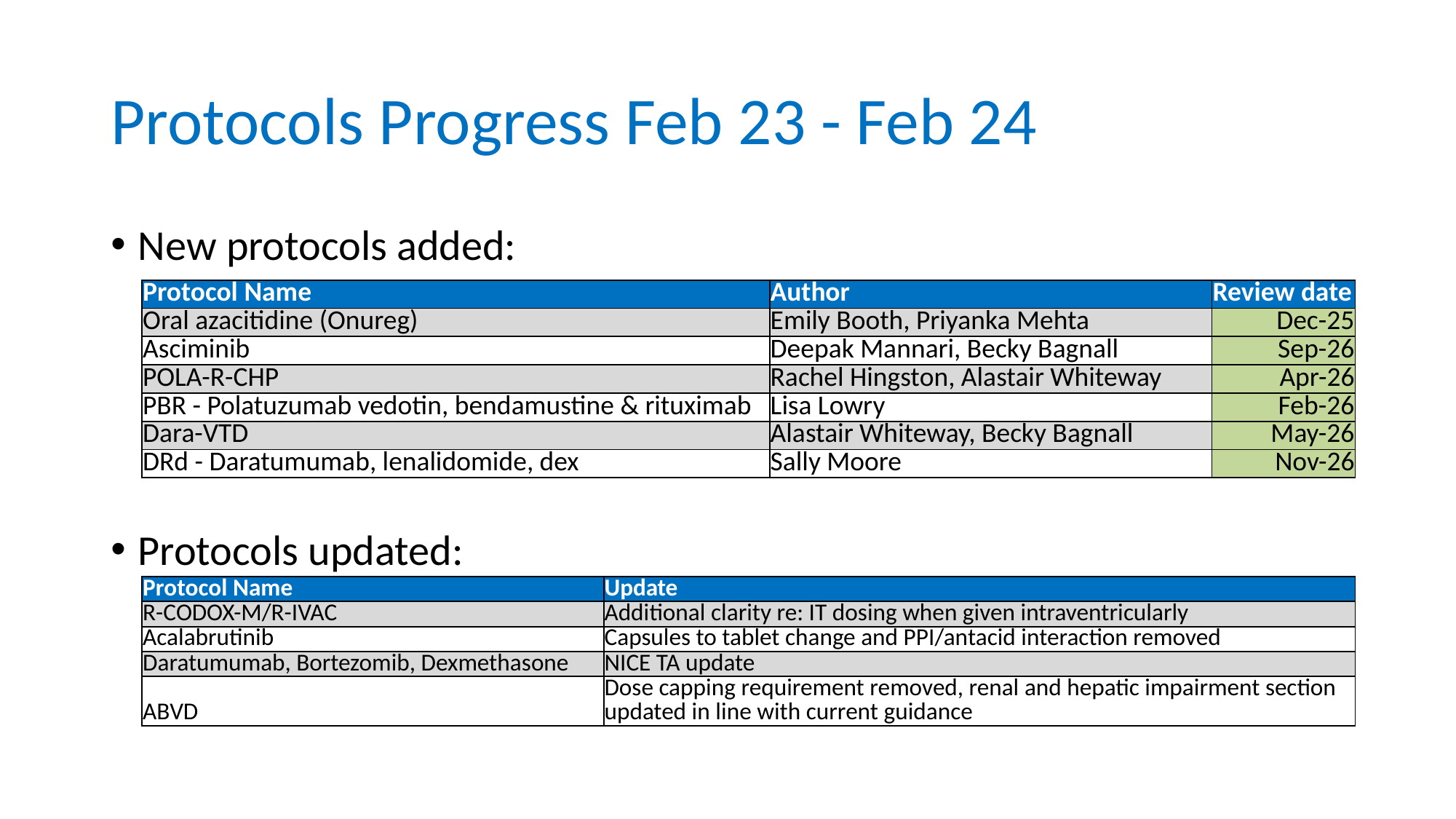

# Protocols Progress Feb 23 - Feb 24
New protocols added:

Protocols updated:

| Protocol Name | Author | Review date |
| --- | --- | --- |
| Oral azacitidine (Onureg) | Emily Booth, Priyanka Mehta | Dec-25 |
| Asciminib | Deepak Mannari, Becky Bagnall | Sep-26 |
| POLA-R-CHP | Rachel Hingston, Alastair Whiteway | Apr-26 |
| PBR - Polatuzumab vedotin, bendamustine & rituximab | Lisa Lowry | Feb-26 |
| Dara-VTD | Alastair Whiteway, Becky Bagnall | May-26 |
| DRd - Daratumumab, lenalidomide, dex | Sally Moore | Nov-26 |
| Protocol Name | Update |
| --- | --- |
| R-CODOX-M/R-IVAC | Additional clarity re: IT dosing when given intraventricularly |
| Acalabrutinib | Capsules to tablet change and PPI/antacid interaction removed |
| Daratumumab, Bortezomib, Dexmethasone | NICE TA update |
| ABVD | Dose capping requirement removed, renal and hepatic impairment section updated in line with current guidance |